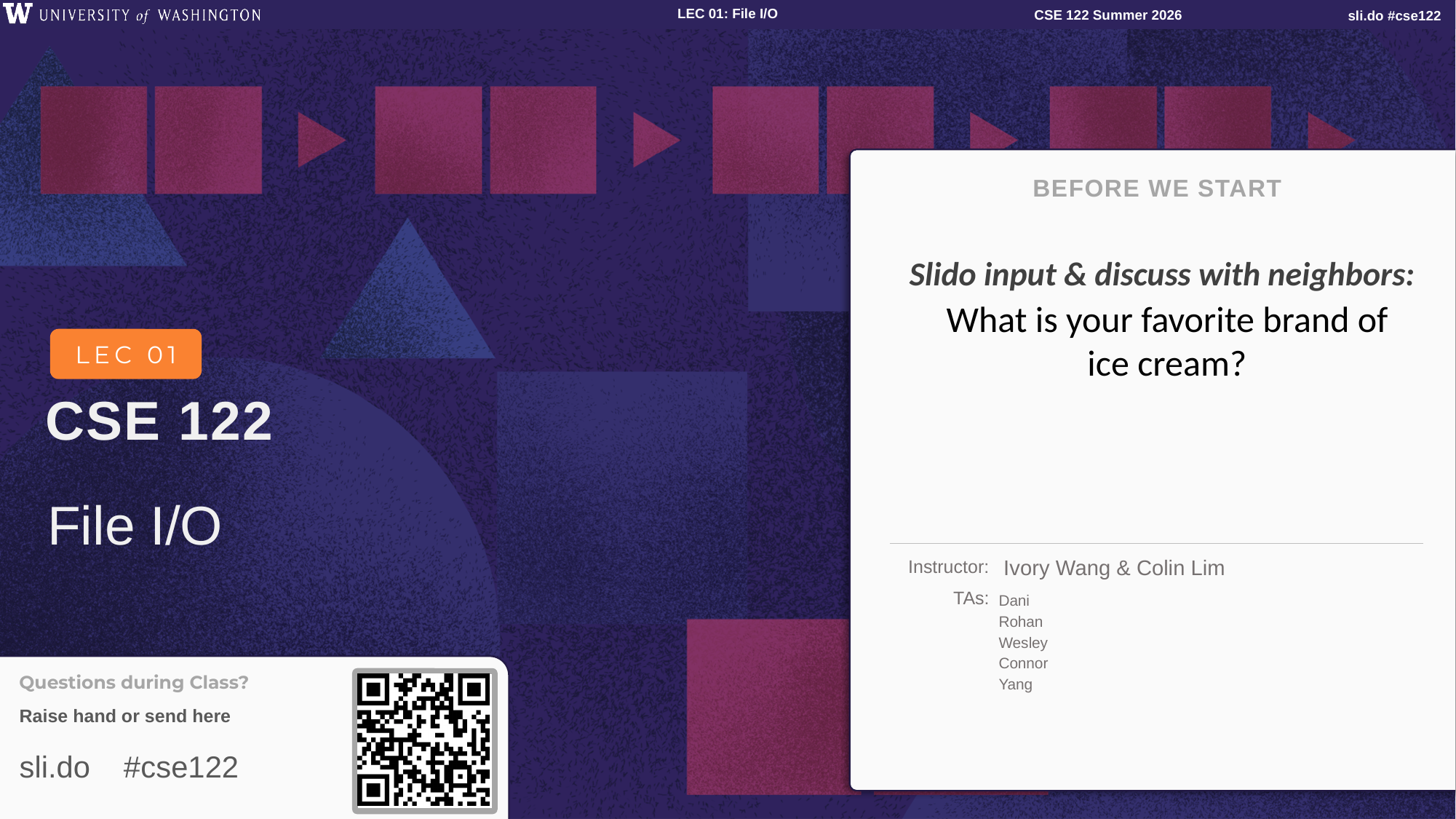

BEFORE WE START
Slido input & discuss with neighbors:
What is your favorite brand of ice cream?
# File I/O